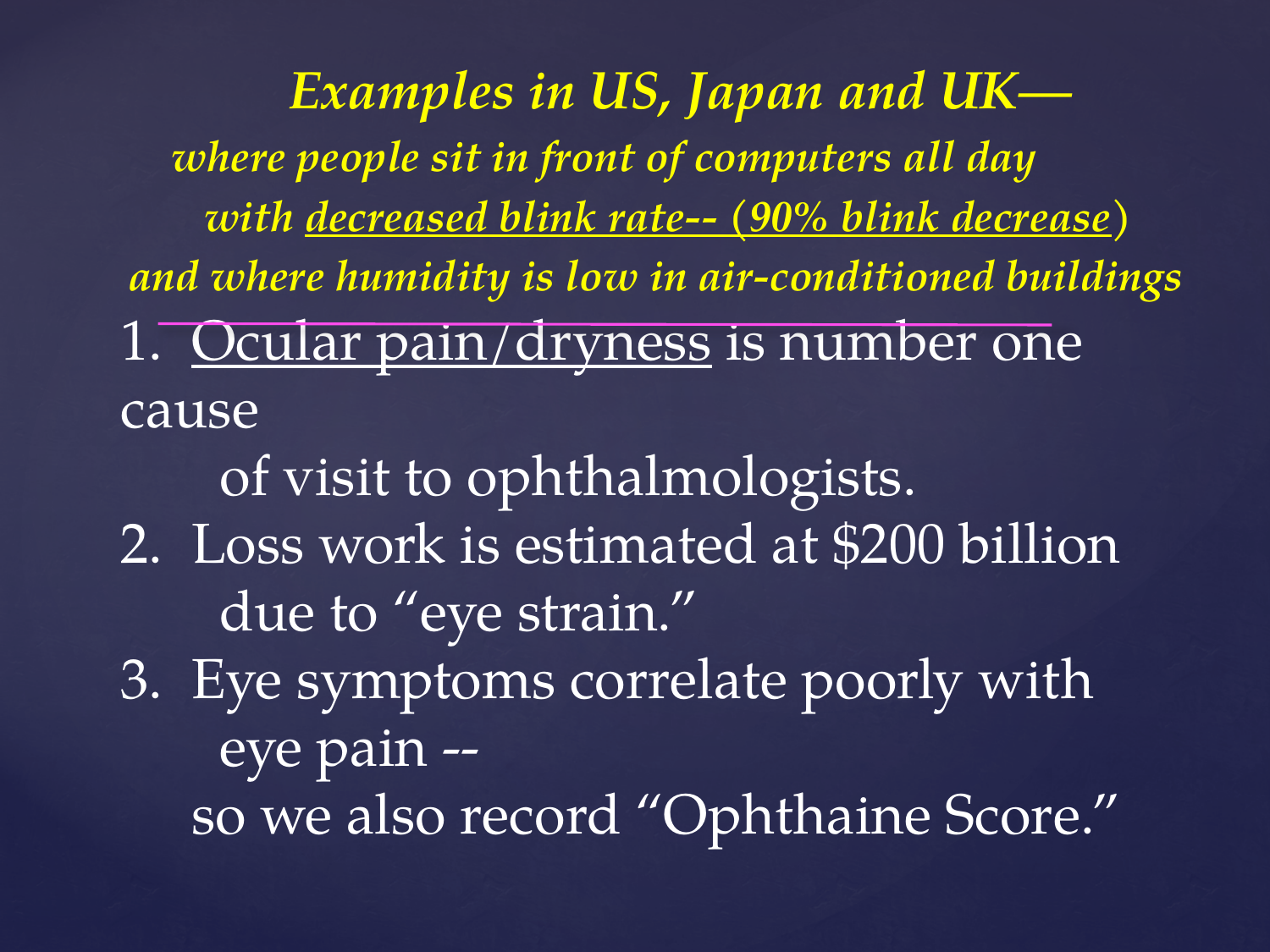

Examples in US, Japan and UK—
       where people sit in front of computers all day
          with decreased blink rate-- (90% blink decrease)
   and where humidity is low in air-conditioned buildings
# 1.  Ocular pain/dryness is number one cause of visit to ophthalmologists. 2.  Loss work is estimated at $200 billion due to “eye strain.” 3.  Eye symptoms correlate poorly with eye pain -- so we also record “Ophthaine Score.”